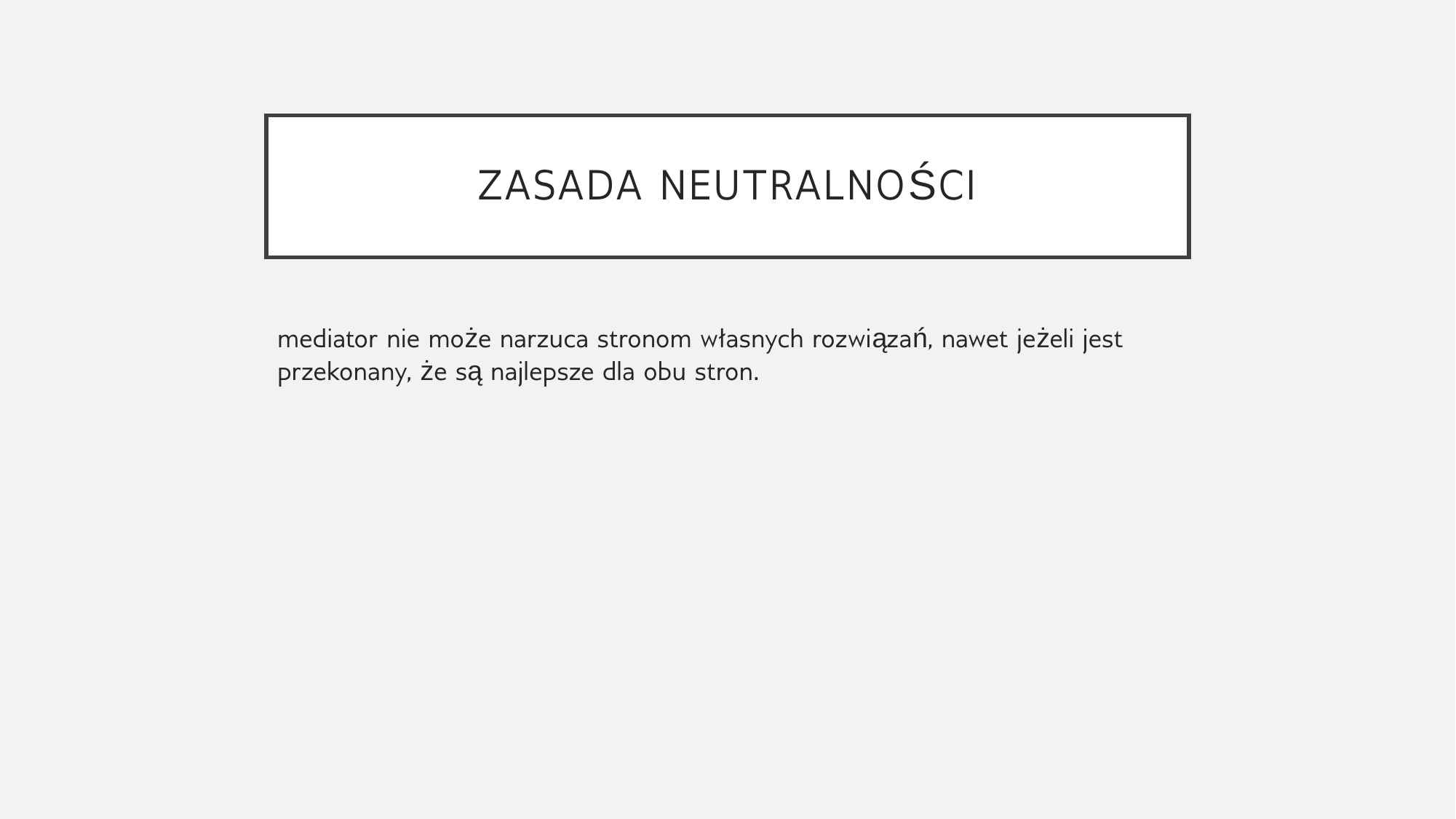

# zasada neutralności
mediator nie może narzuca stronom własnych rozwiązań, nawet jeżeli jest przekonany, że są najlepsze dla obu stron.